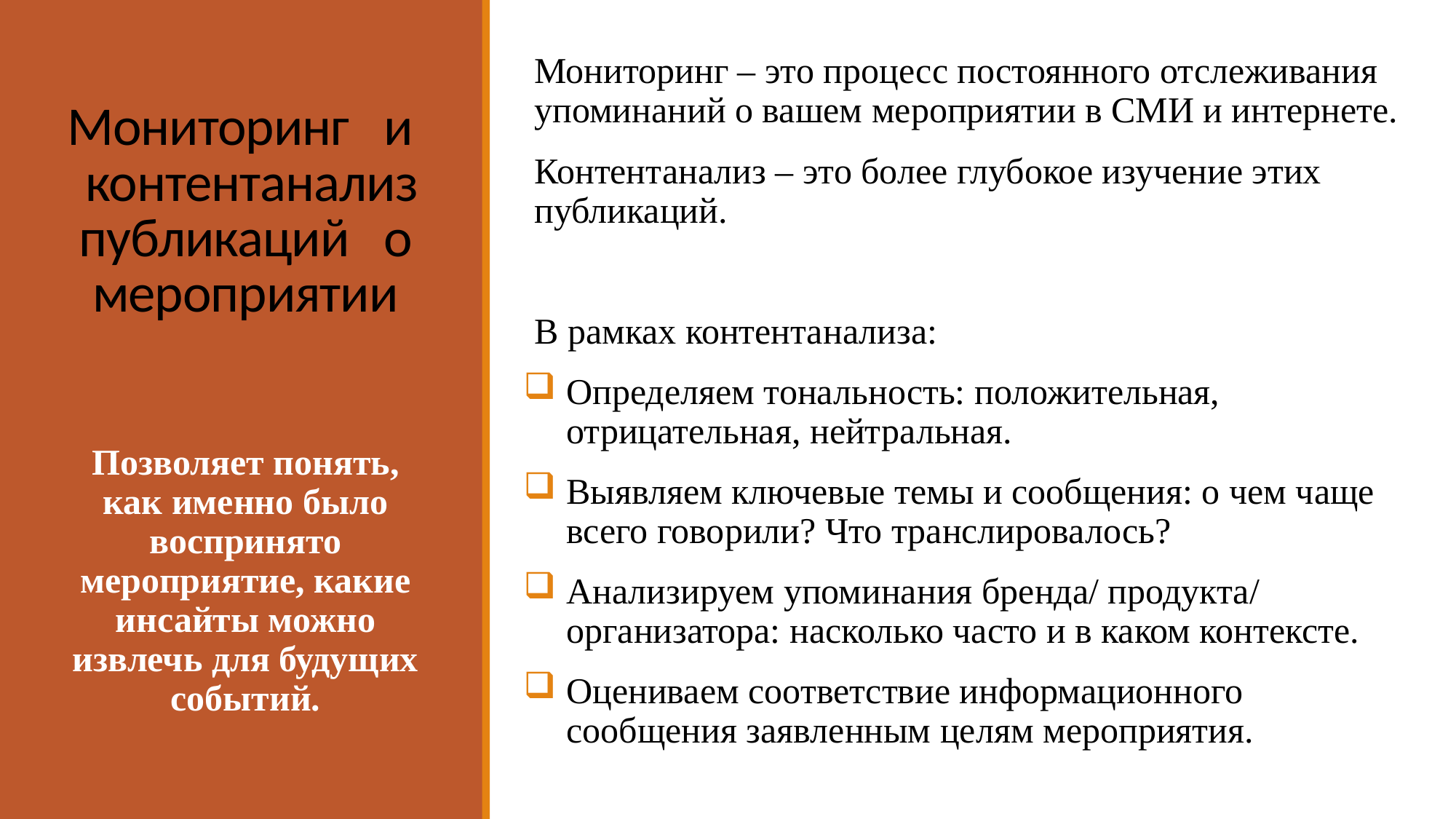

Мониторинг – это процесс постоянного отслеживания упоминаний о вашем мероприятии в СМИ и интернете.
Контентанализ – это более глубокое изучение этих публикаций.

В рамках контентанализа:
Определяем тональность: положительная, отрицательная, нейтральная.
Выявляем ключевые темы и сообщения: о чем чаще всего говорили? Что транслировалось?
Анализируем упоминания бренда/ продукта/ организатора: насколько часто и в каком контексте.
Оцениваем соответствие информационного сообщения заявленным целям мероприятия.
# Мониторинг   и   контентанализ публикаций   о мероприятии
Позволяет понять, как именно было воспринято мероприятие, какие инсайты можно извлечь для будущих событий.